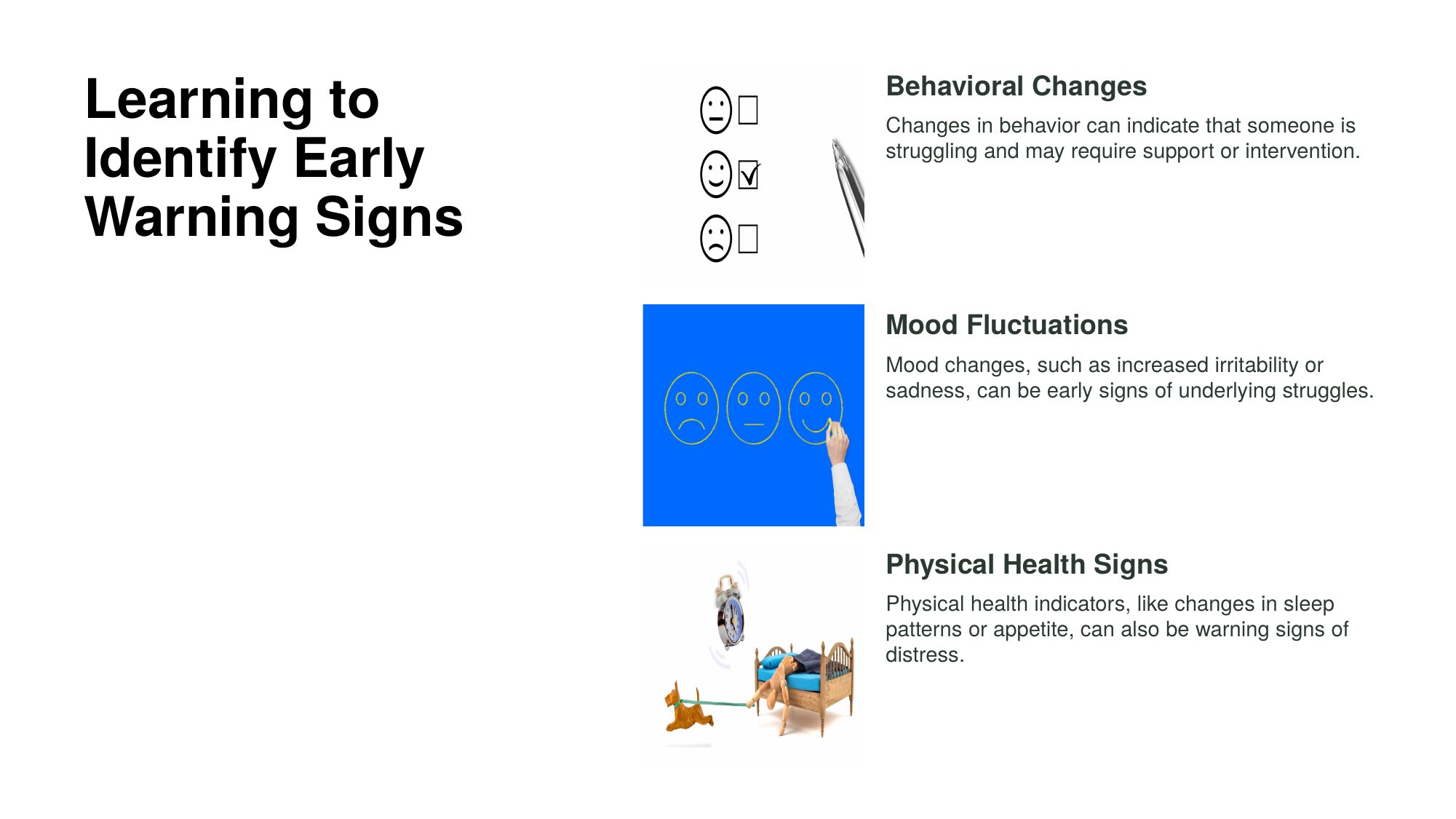

# Learning to Identify Early Warning Signs
Behavioral Changes
Changes in behavior can indicate that someone is struggling and may require support or intervention.
Mood Fluctuations
Mood changes, such as increased irritability or sadness, can be early signs of underlying struggles.
Physical Health Signs
Physical health indicators, like changes in sleep patterns or appetite, can also be warning signs of distress.